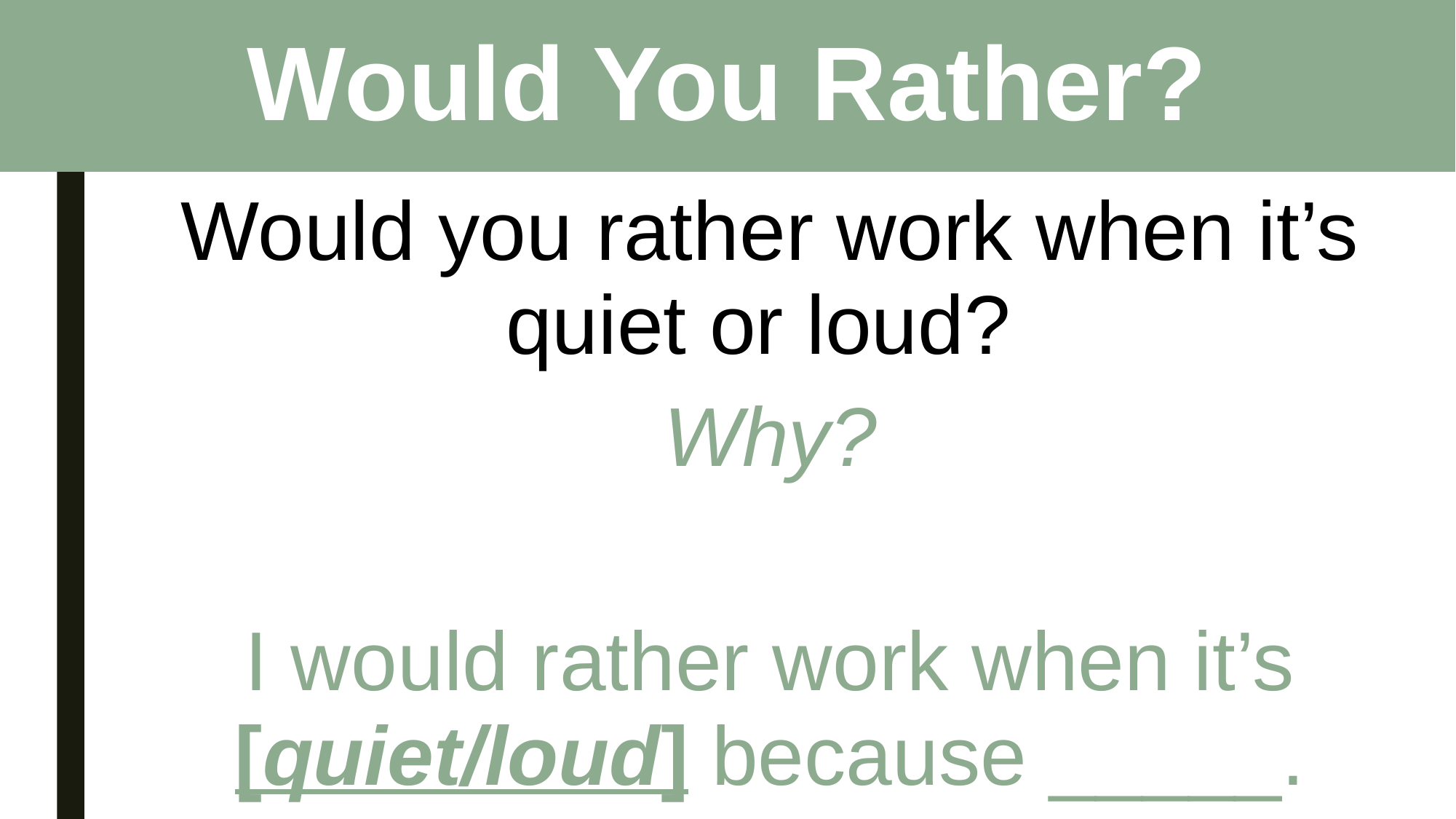

# Would You Rather?
Would you rather work when it’s quiet or loud?
Why?

I would rather work when it’s [quiet/loud] because _____.